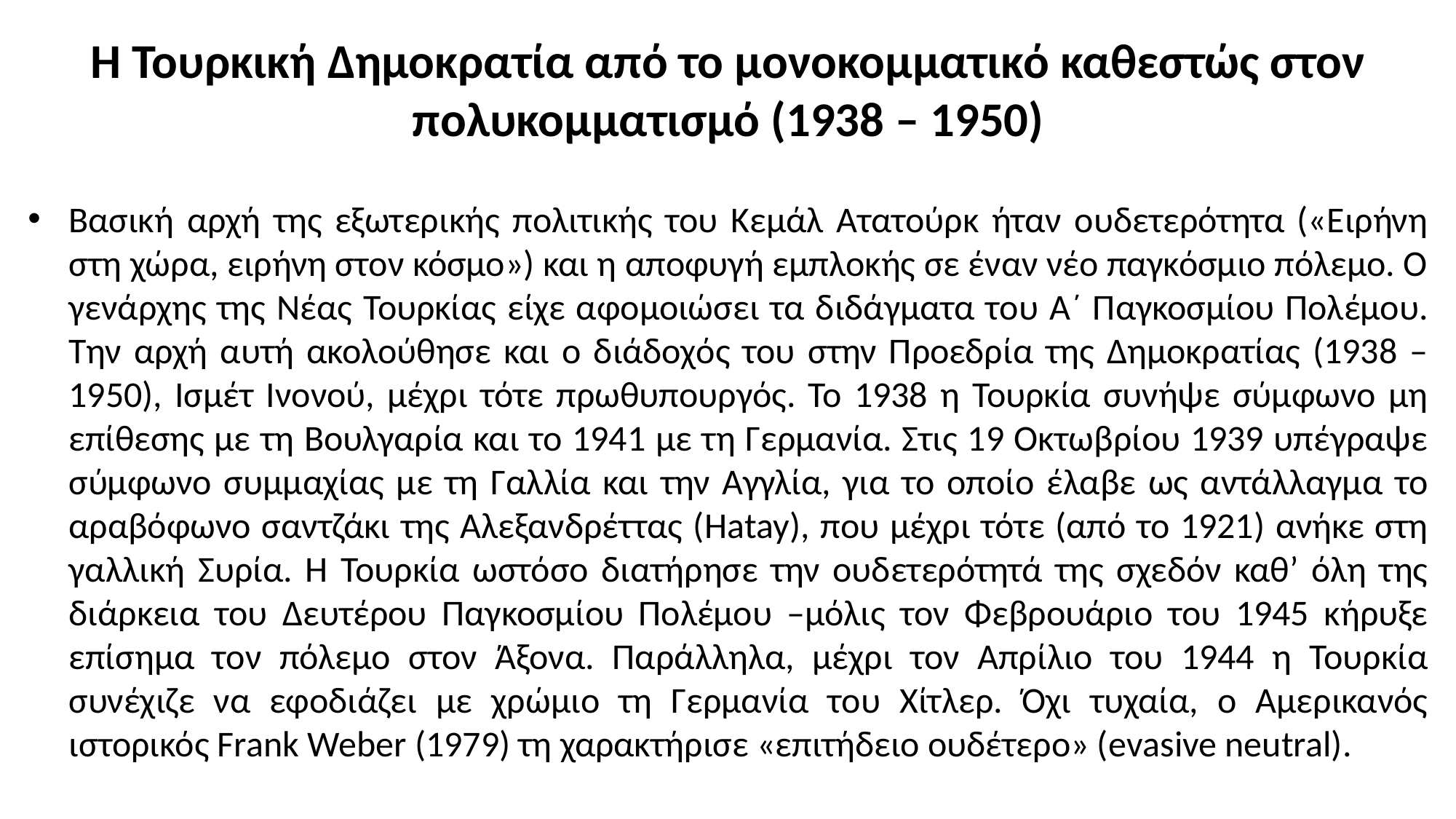

Η Τουρκική Δημοκρατία από το μονοκομματικό καθεστώς στον πολυκομματισμό (1938 – 1950)

Βασική αρχή της εξωτερικής πολιτικής του Κεμάλ Ατατούρκ ήταν ουδετερότητα («Ειρήνη στη χώρα, ειρήνη στον κόσμο») και η αποφυγή εμπλοκής σε έναν νέο παγκόσμιο πόλεμο. Ο γενάρχης της Νέας Τουρκίας είχε αφομοιώσει τα διδάγματα του Α´ Παγκοσμίου Πολέμου. Την αρχή αυτή ακολούθησε και ο διάδοχός του στην Προεδρία της Δημοκρατίας (1938 – 1950), Ισμέτ Ινονού, μέχρι τότε πρωθυπουργός. Το 1938 η Τουρκία συνήψε σύμφωνο μη επίθεσης με τη Βουλγαρία και το 1941 με τη Γερμανία. Στις 19 Οκτωβρίου 1939 υπέγραψε σύμφωνο συμμαχίας με τη Γαλλία και την Αγγλία, για το οποίο έλαβε ως αντάλλαγμα το αραβόφωνο σαντζάκι της Αλεξανδρέττας (Hatay), που μέχρι τότε (από το 1921) ανήκε στη γαλλική Συρία. Η Τουρκία ωστόσο διατήρησε την ουδετερότητά της σχεδόν καθ’ όλη της διάρκεια του Δευτέρου Παγκοσμίου Πολέμου –μόλις τον Φεβρουάριο του 1945 κήρυξε επίσημα τον πόλεμο στον Άξονα. Παράλληλα, μέχρι τον Απρίλιο του 1944 η Τουρκία συνέχιζε να εφοδιάζει με χρώμιο τη Γερμανία του Χίτλερ. Όχι τυχαία, ο Αμερικανός ιστορικός Frank Weber (1979) τη χαρακτήρισε «επιτήδειο ουδέτερο» (evasive neutral).